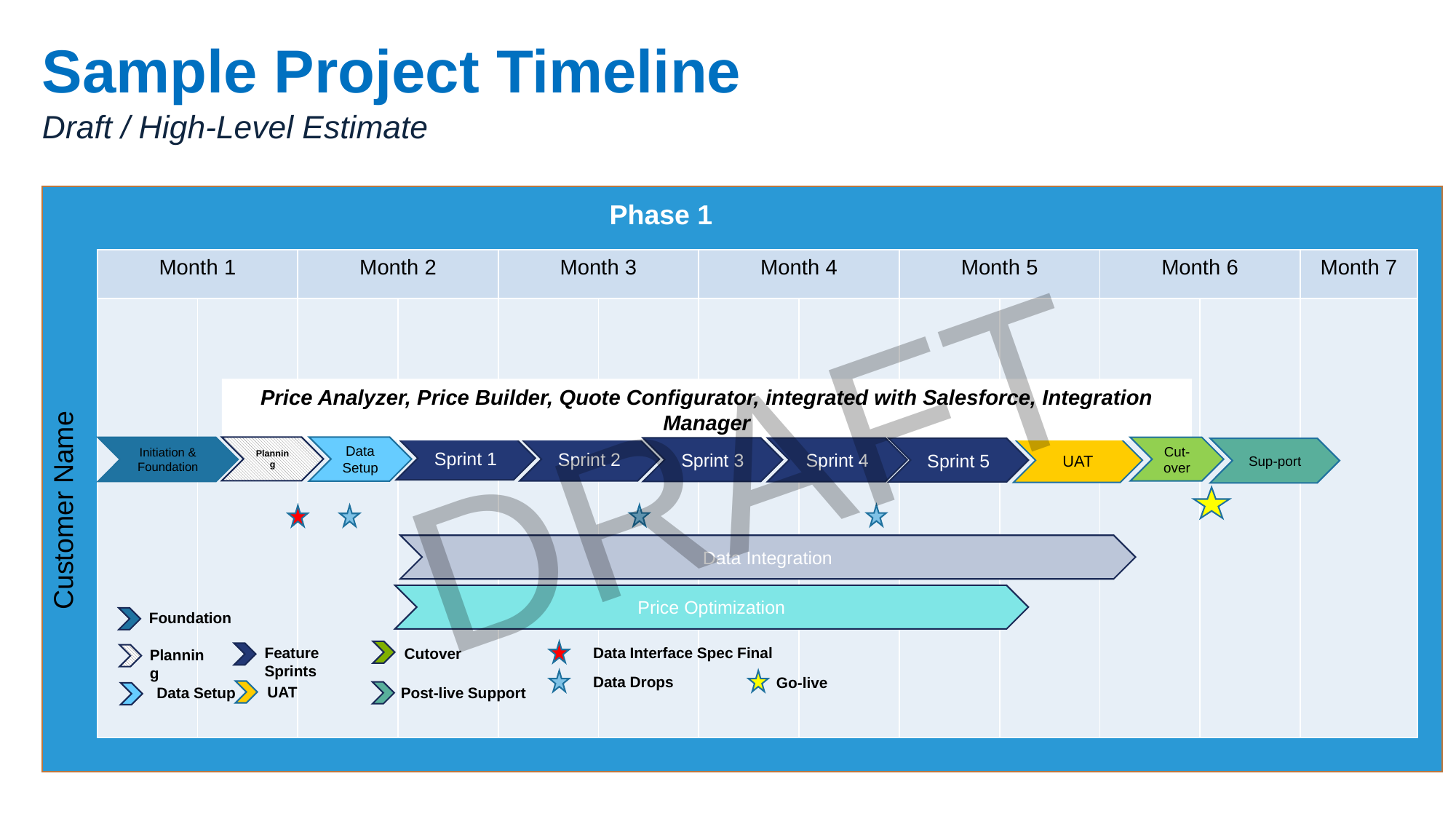

Sample Project Timeline
Draft / High-Level Estimate

Phase 1
| Month 1 |  | Month 2 |  | Month 3 |  | Month 4 |  | Month 5 |  | Month 6 |  | Month 7 |
| --- | --- | --- | --- | --- | --- | --- | --- | --- | --- | --- | --- | --- |
|  |  |  |  |  |  |  |  |  |  |  |  |  |
Customer Name
DRAFT
Price Analyzer, Price Builder, Quote Configurator, integrated with Salesforce, Integration Manager
Sprint 1
Data Setup
Planning
Initiation & Foundation
Sprint 2
Cut-over
Sprint 3
Sprint 4
Sprint 5
UAT
Sup-port

Data Integration
Price Optimization
Foundation

Data Interface Spec Final
Feature Sprints
Cutover
Planning

Data Drops
Go-live

UAT
Data Setup
Post-live Support